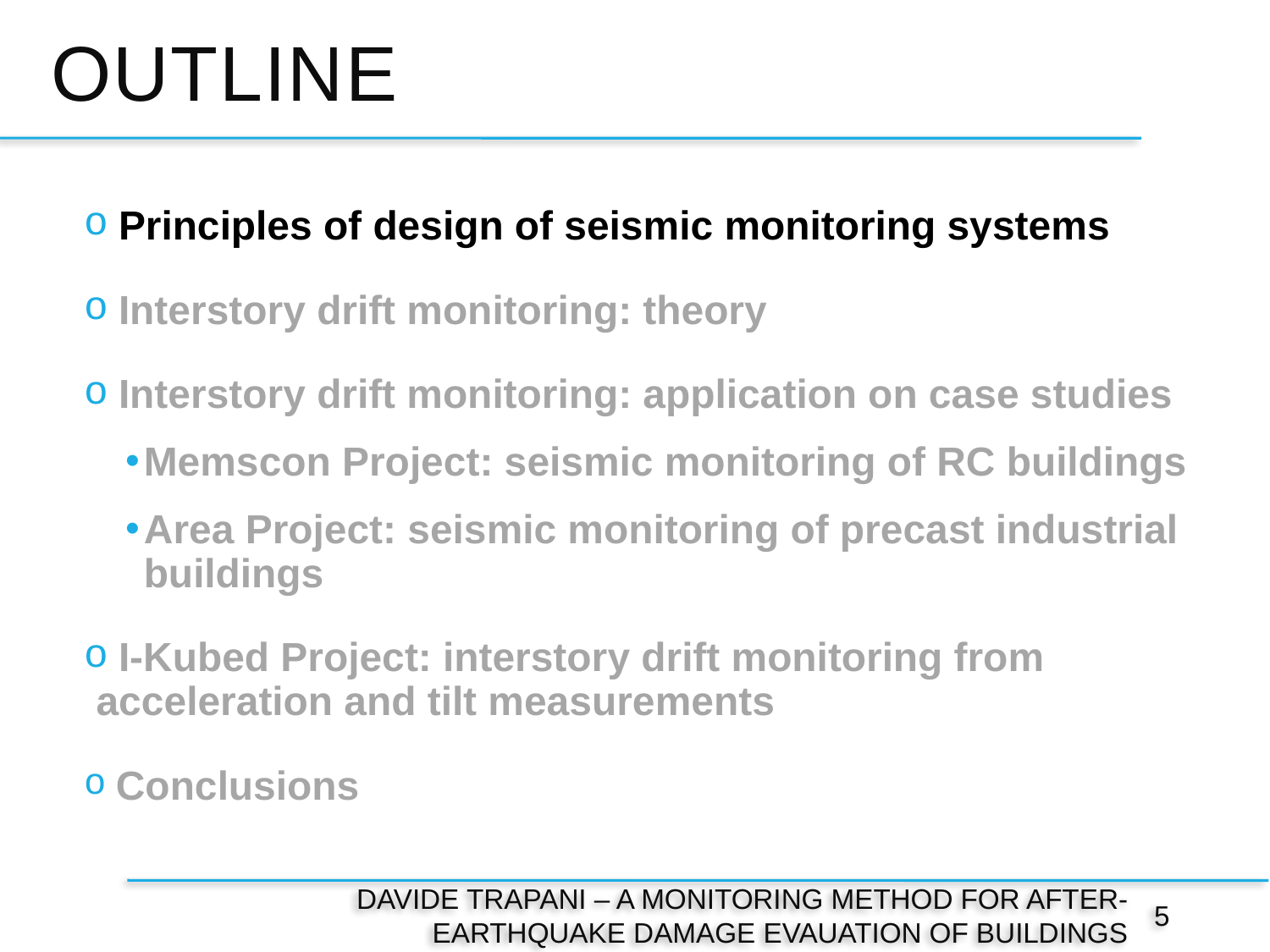

OUTLINE
 Principles of design of seismic monitoring systems
 Interstory drift monitoring: theory
 Interstory drift monitoring: application on case studies
Memscon Project: seismic monitoring of RC buildings
Area Project: seismic monitoring of precast industrial buildings
 I-Kubed Project: interstory drift monitoring from acceleration and tilt measurements
 Conclusions